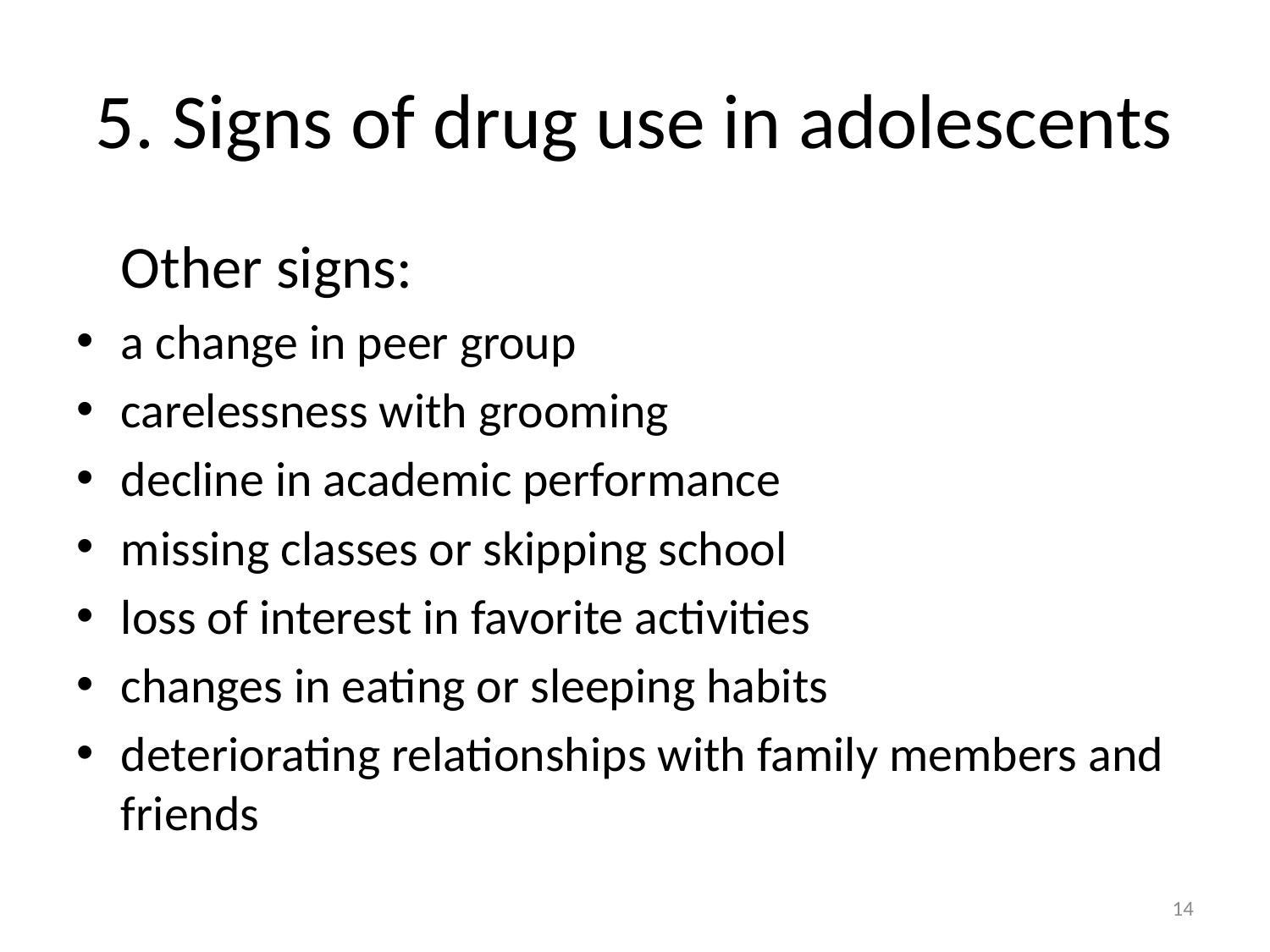

# 5. Signs of drug use in adolescents
	Other signs:
a change in peer group
carelessness with grooming
decline in academic performance
missing classes or skipping school
loss of interest in favorite activities
changes in eating or sleeping habits
deteriorating relationships with family members and friends

14